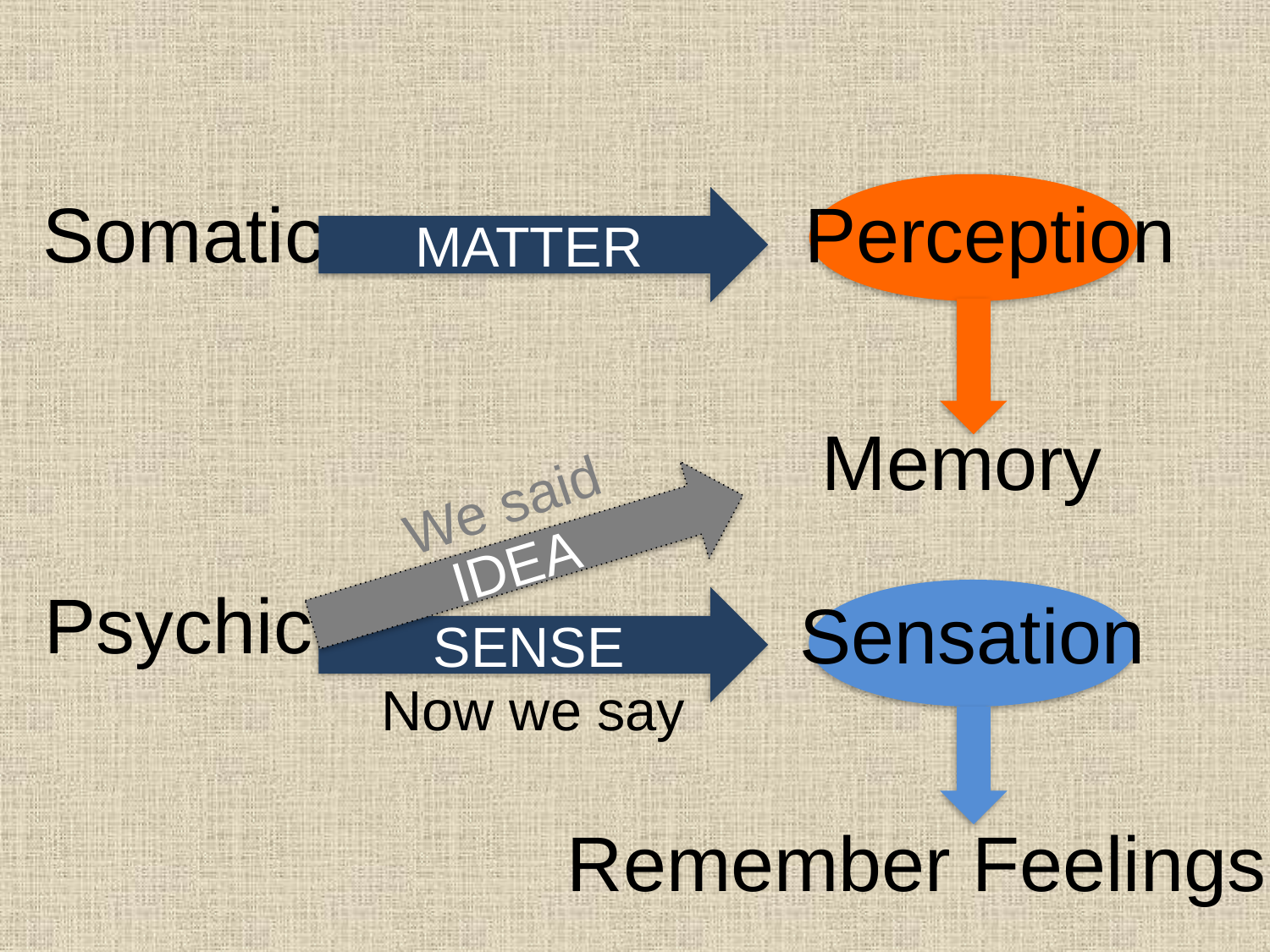

Somatic
Perception
MATTER

Memory
We said
IDEA
Psychic

Sensation
SENSE
Now we say

Remember Feelings